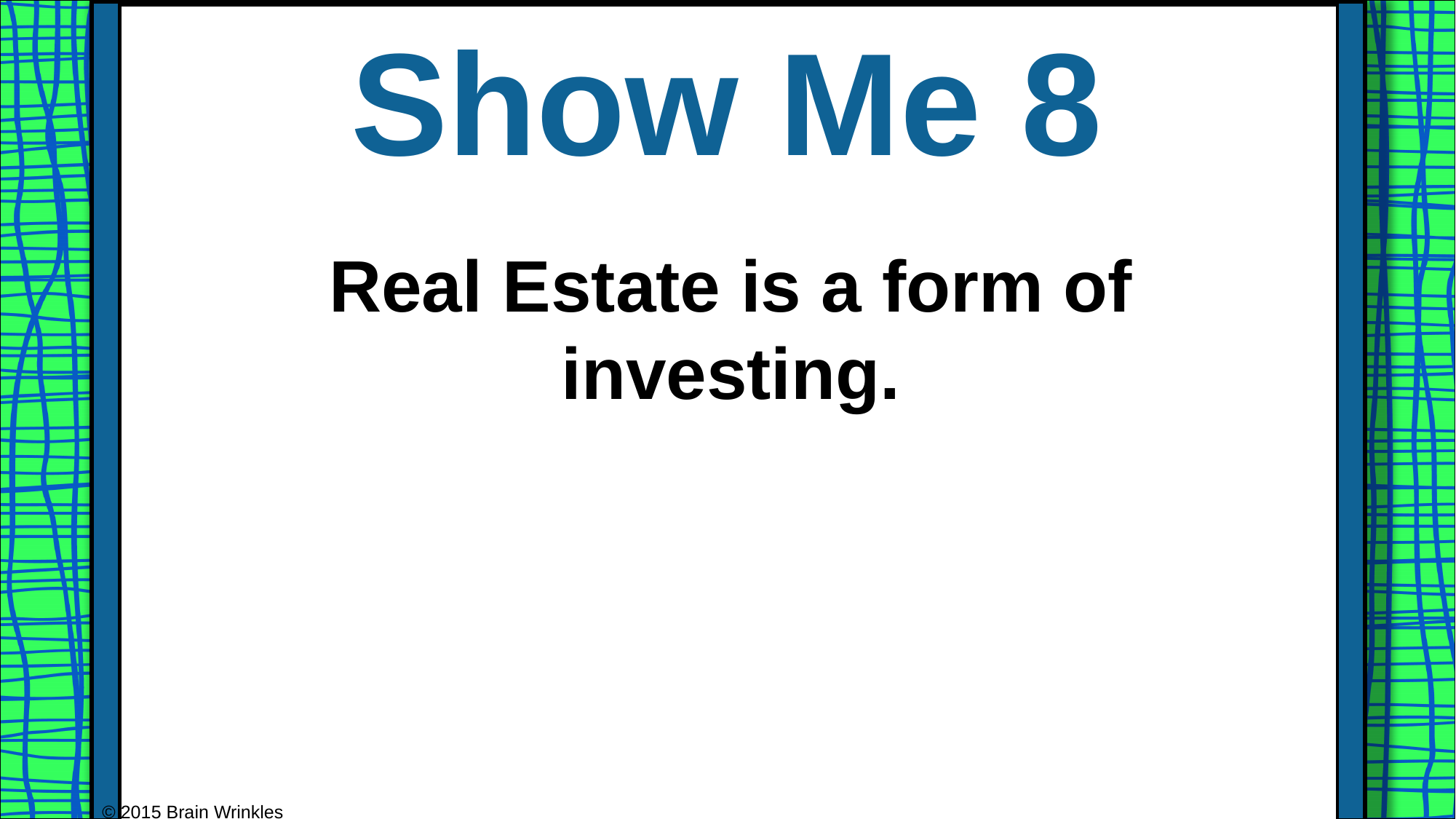

Show Me 8

Real Estate is a form of investing.

© 2015 Brain Wrinkles